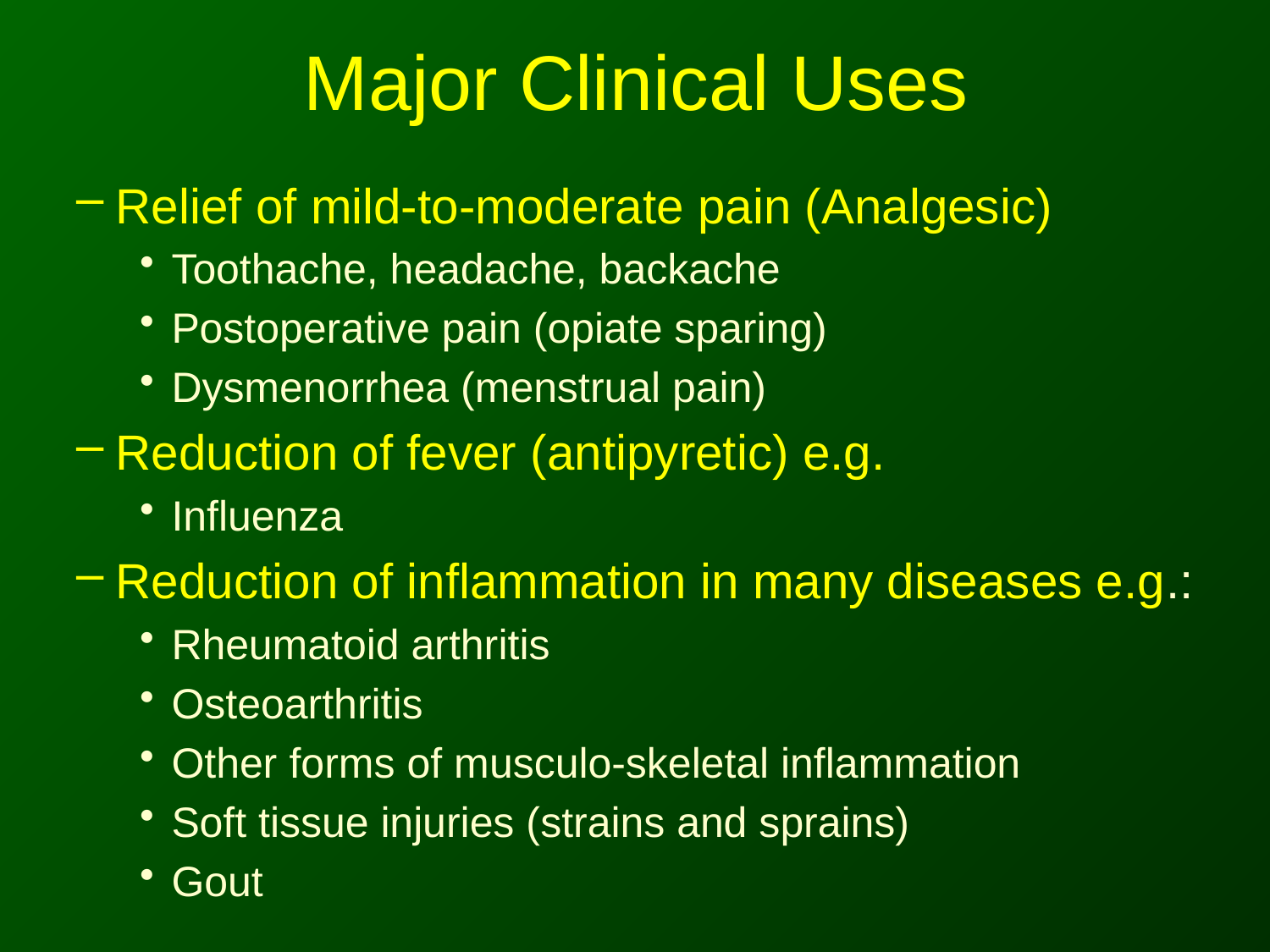

# Major Clinical Uses
Relief of mild-to-moderate pain (Analgesic)
Toothache, headache, backache
Postoperative pain (opiate sparing)
Dysmenorrhea (menstrual pain)
Reduction of fever (antipyretic) e.g.
Influenza
Reduction of inflammation in many diseases e.g.:
Rheumatoid arthritis
Osteoarthritis
Other forms of musculo-skeletal inflammation
Soft tissue injuries (strains and sprains)
Gout